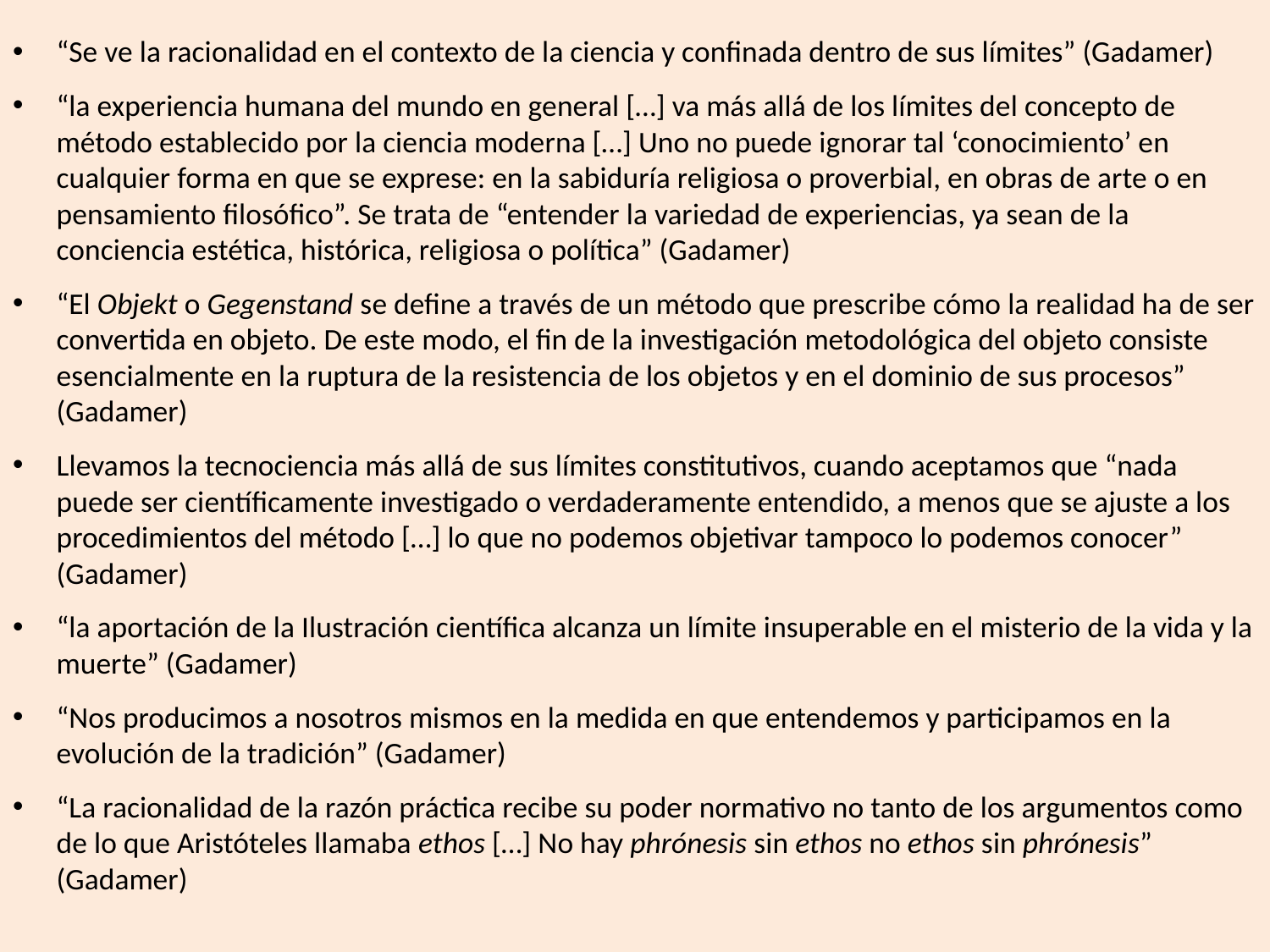

“Se ve la racionalidad en el contexto de la ciencia y confinada dentro de sus límites” (Gadamer)
“la experiencia humana del mundo en general […] va más allá de los límites del concepto de método establecido por la ciencia moderna […] Uno no puede ignorar tal ‘conocimiento’ en cualquier forma en que se exprese: en la sabiduría religiosa o proverbial, en obras de arte o en pensamiento filosófico”. Se trata de “entender la variedad de experiencias, ya sean de la conciencia estética, histórica, religiosa o política” (Gadamer)
“El Objekt o Gegenstand se define a través de un método que prescribe cómo la realidad ha de ser convertida en objeto. De este modo, el fin de la investigación metodológica del objeto consiste esencialmente en la ruptura de la resistencia de los objetos y en el dominio de sus procesos” (Gadamer)
Llevamos la tecnociencia más allá de sus límites constitutivos, cuando aceptamos que “nada puede ser científicamente investigado o verdaderamente entendido, a menos que se ajuste a los procedimientos del método […] lo que no podemos objetivar tampoco lo podemos conocer” (Gadamer)
“la aportación de la Ilustración científica alcanza un límite insuperable en el misterio de la vida y la muerte” (Gadamer)
“Nos producimos a nosotros mismos en la medida en que entendemos y participamos en la evolución de la tradición” (Gadamer)
“La racionalidad de la razón práctica recibe su poder normativo no tanto de los argumentos como de lo que Aristóteles llamaba ethos […] No hay phrónesis sin ethos no ethos sin phrónesis” (Gadamer)